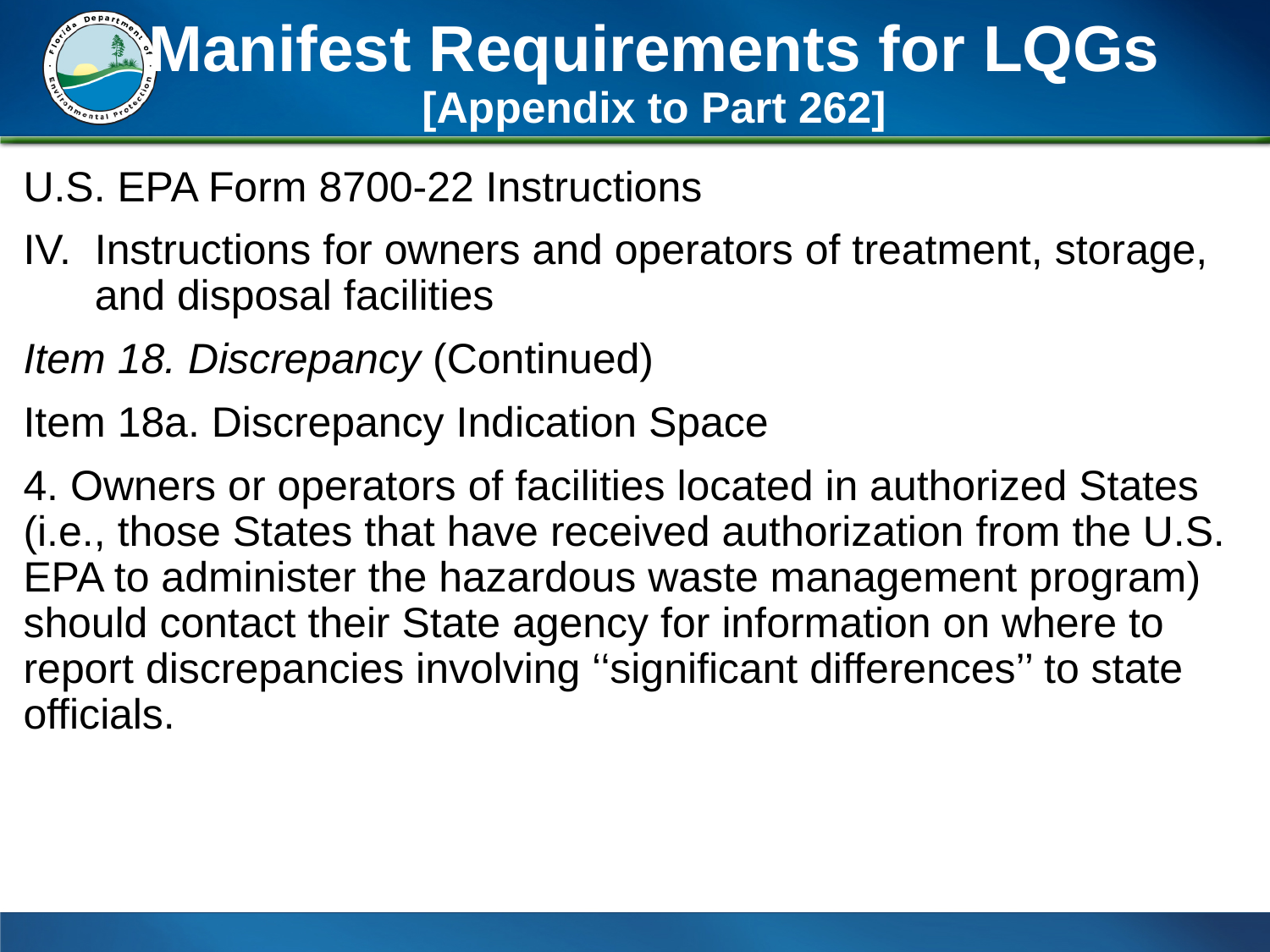

# Manifest Requirements for LQGs [Appendix to Part 262]
U.S. EPA Form 8700-22 Instructions
Instructions for owners and operators of treatment, storage, and disposal facilities
Item 18. Discrepancy (Continued)
Item 18a. Discrepancy Indication Space
4. Owners or operators of facilities located in authorized States (i.e., those States that have received authorization from the U.S. EPA to administer the hazardous waste management program) should contact their State agency for information on where to report discrepancies involving ‘‘significant differences’’ to state officials.